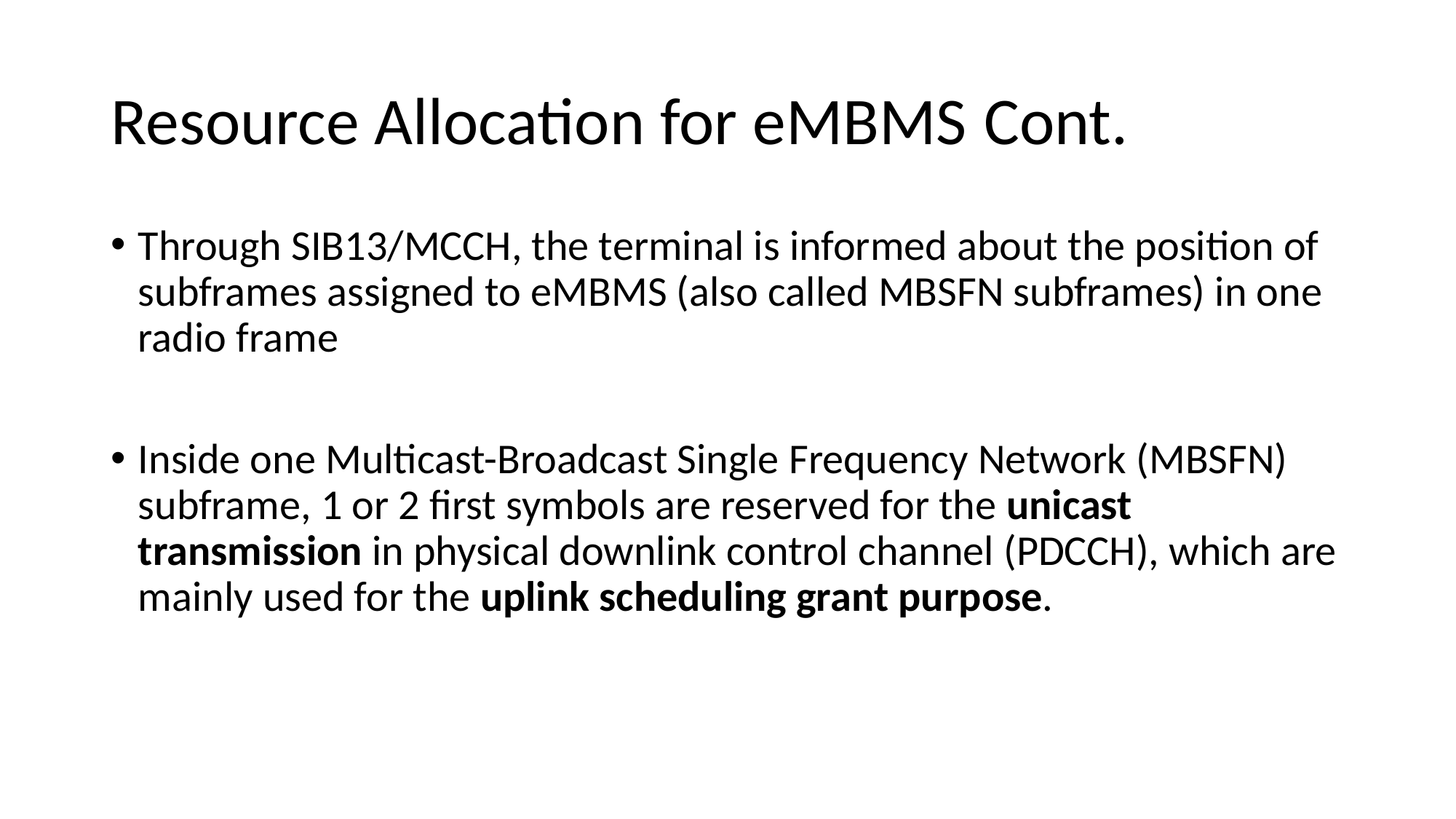

# Resource Allocation for eMBMS	Cont.
Through SIB13/MCCH, the terminal is informed about the position of subframes assigned to eMBMS (also called MBSFN subframes) in one radio frame

Inside one Multicast-Broadcast Single Frequency Network (MBSFN) subframe, 1 or 2 first symbols are reserved for the unicast transmission in physical downlink control channel (PDCCH), which are mainly used for the uplink scheduling grant purpose.